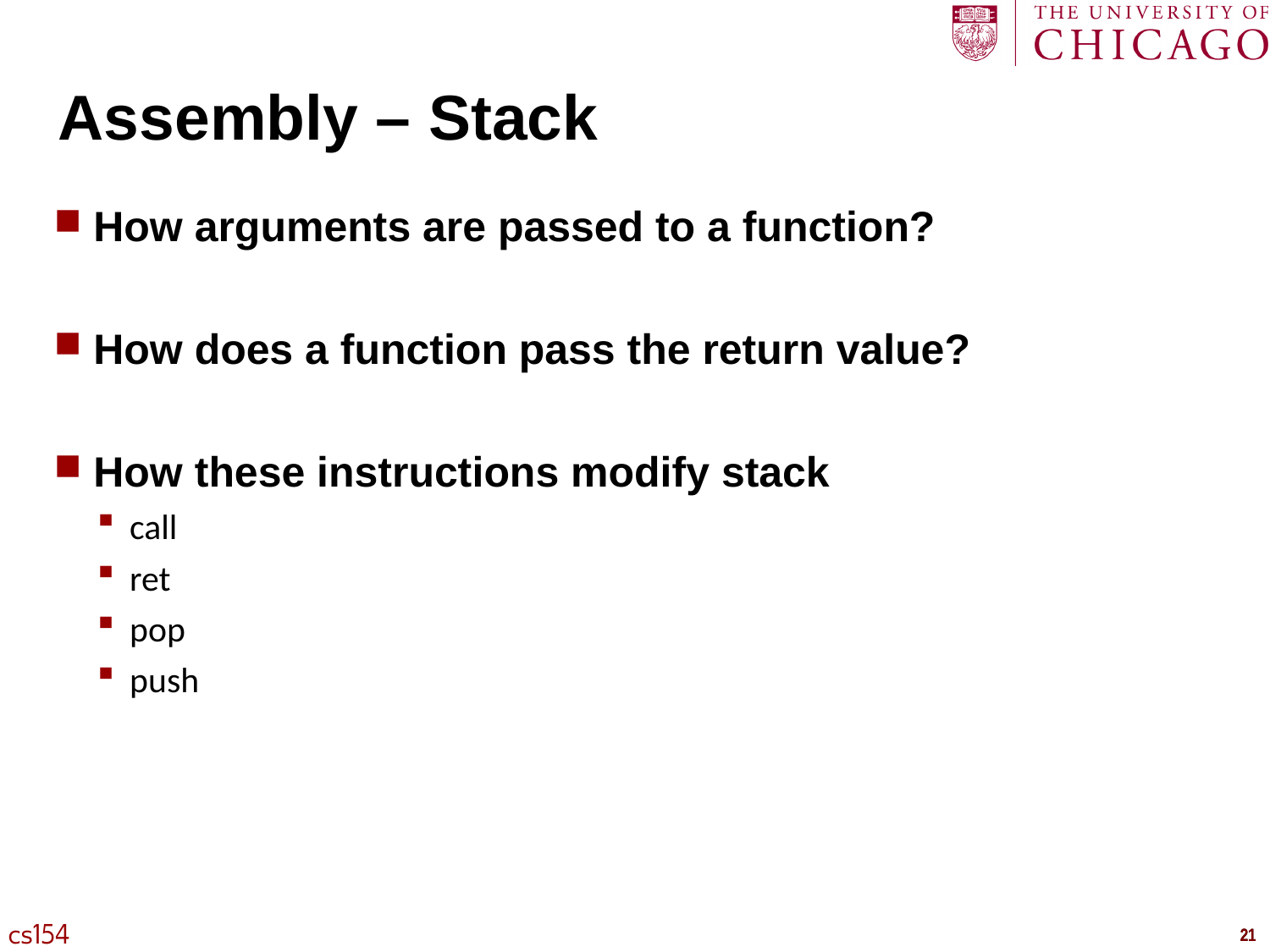

# Assembly – Stack
How arguments are passed to a function?

How does a function pass the return value?

How these instructions modify stack
call
ret
pop
push